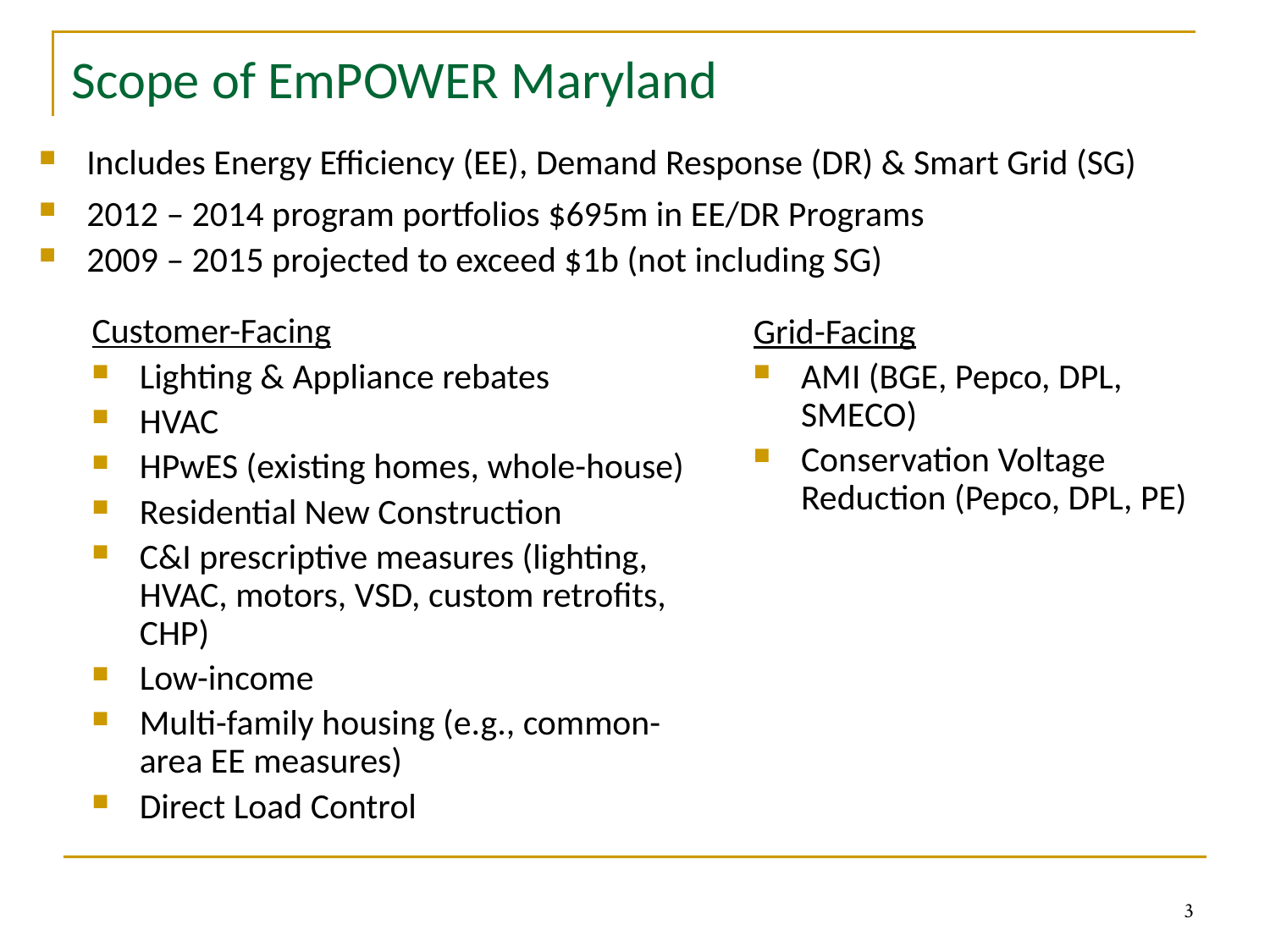

# Scope of EmPOWER Maryland
Includes Energy Efficiency (EE), Demand Response (DR) & Smart Grid (SG)
2012 – 2014 program portfolios $695m in EE/DR Programs
2009 – 2015 projected to exceed $1b (not including SG)
Customer-Facing
Lighting & Appliance rebates
HVAC
HPwES (existing homes, whole-house)
Residential New Construction
C&I prescriptive measures (lighting, HVAC, motors, VSD, custom retrofits, CHP)
Low-income
Multi-family housing (e.g., common-area EE measures)
Direct Load Control
Grid-Facing
AMI (BGE, Pepco, DPL, SMECO)
Conservation Voltage Reduction (Pepco, DPL, PE)

3